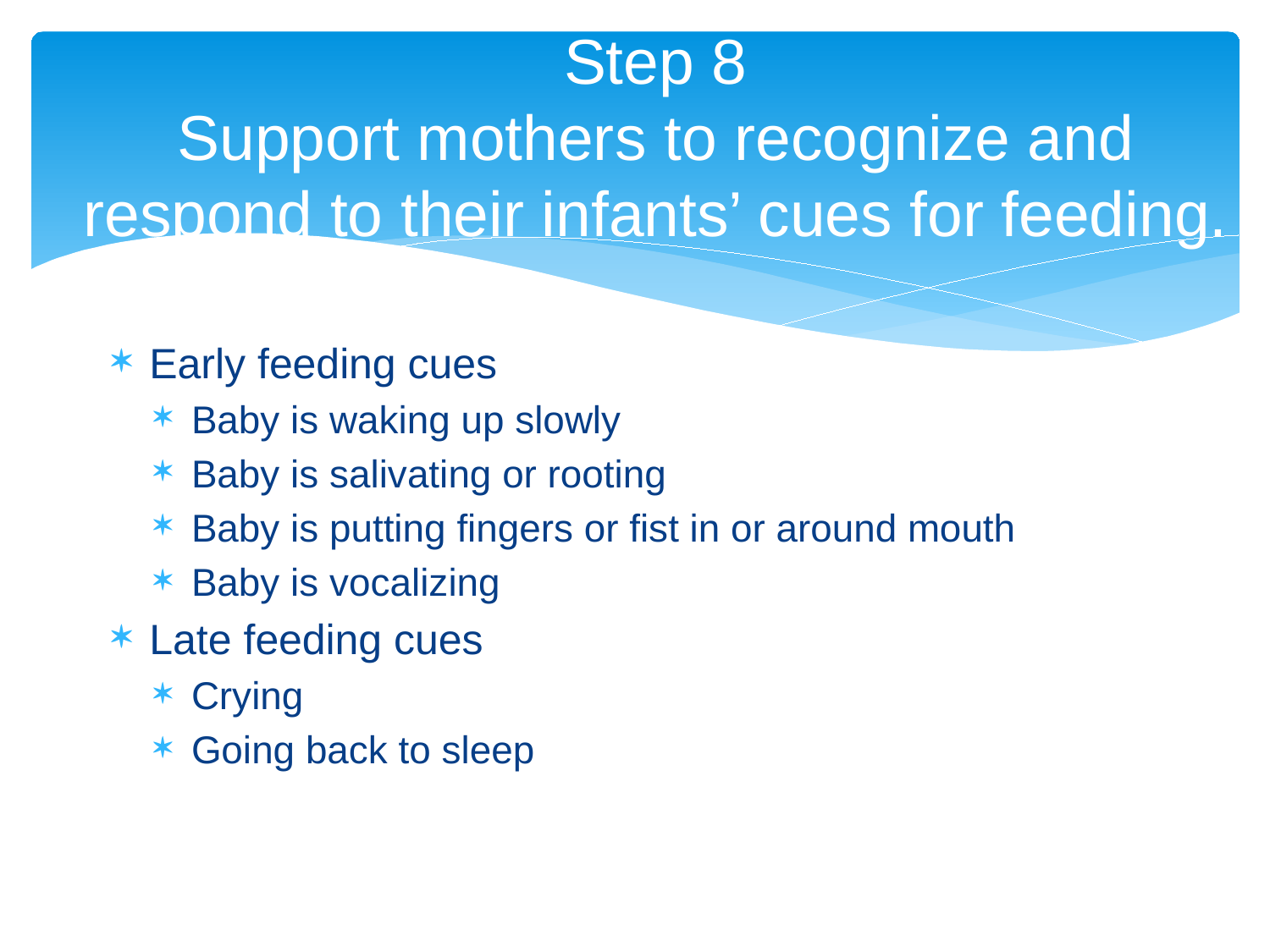

# Step 8 Support mothers to recognize and respond to their infants’ cues for feeding.
Early feeding cues
Baby is waking up slowly
Baby is salivating or rooting
Baby is putting fingers or fist in or around mouth
Baby is vocalizing
Late feeding cues
Crying
Going back to sleep